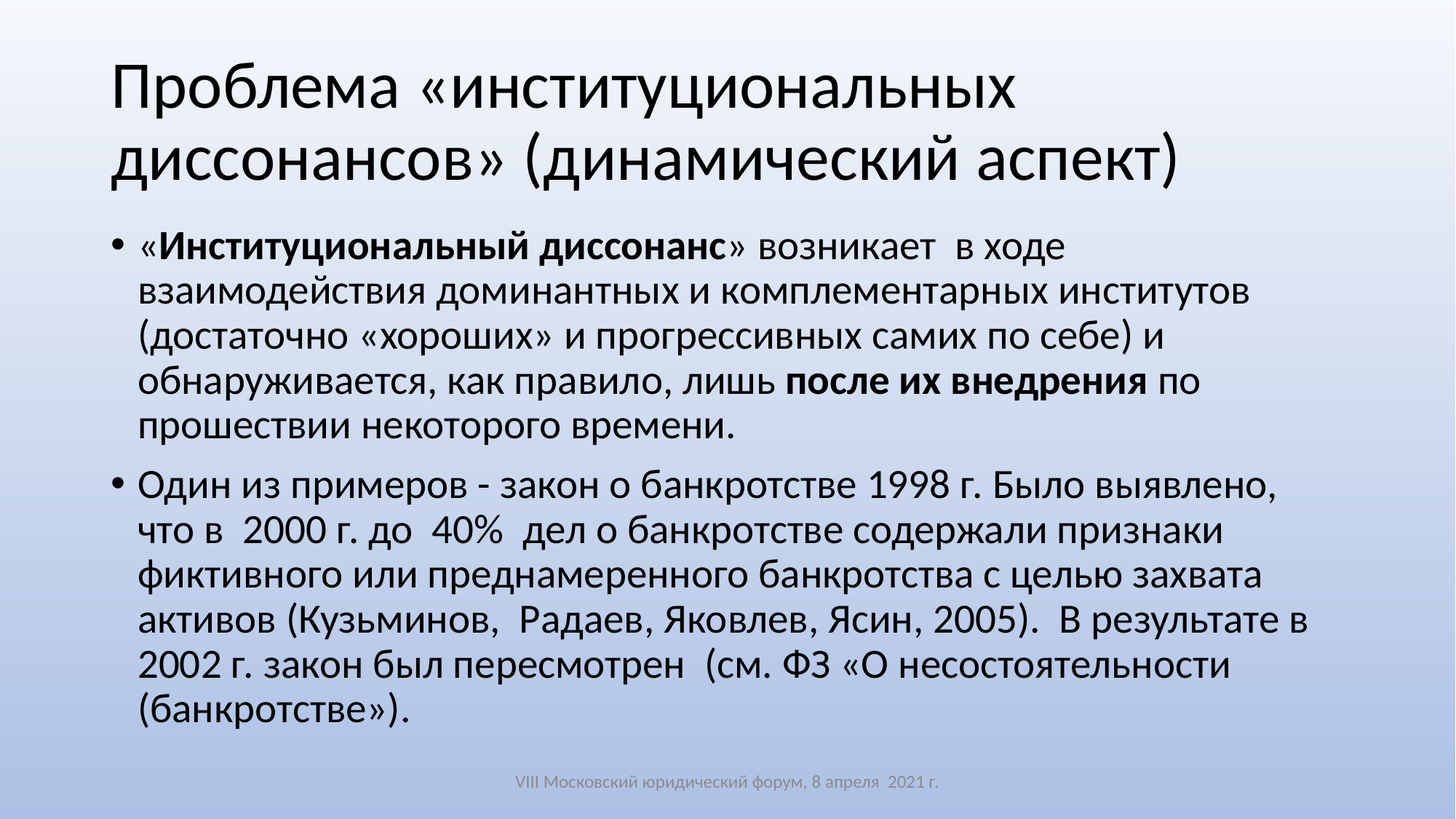

# Проблема «институциональных диссонансов» (динамический аспект)
«Институциональный диссонанс» возникает  в ходе взаимодействия доминантных и комплементарных институтов (достаточно «хороших» и прогрессивных самих по себе) и обнаруживается, как правило, лишь после их внедрения по прошествии некоторого времени.
Один из примеров - закон о банкротстве 1998 г. Было выявлено, что в  2000 г. до  40%  дел о банкротстве содержали признаки фиктивного или преднамеренного банкротства с целью захвата активов (Кузьминов,  Радаев, Яковлев, Ясин, 2005).  В результате в 2002 г. закон был пересмотрен  (см. ФЗ «О несостоятельности (банкротстве»).
VIII Московский юридический форум, 8 апреля  2021 г.